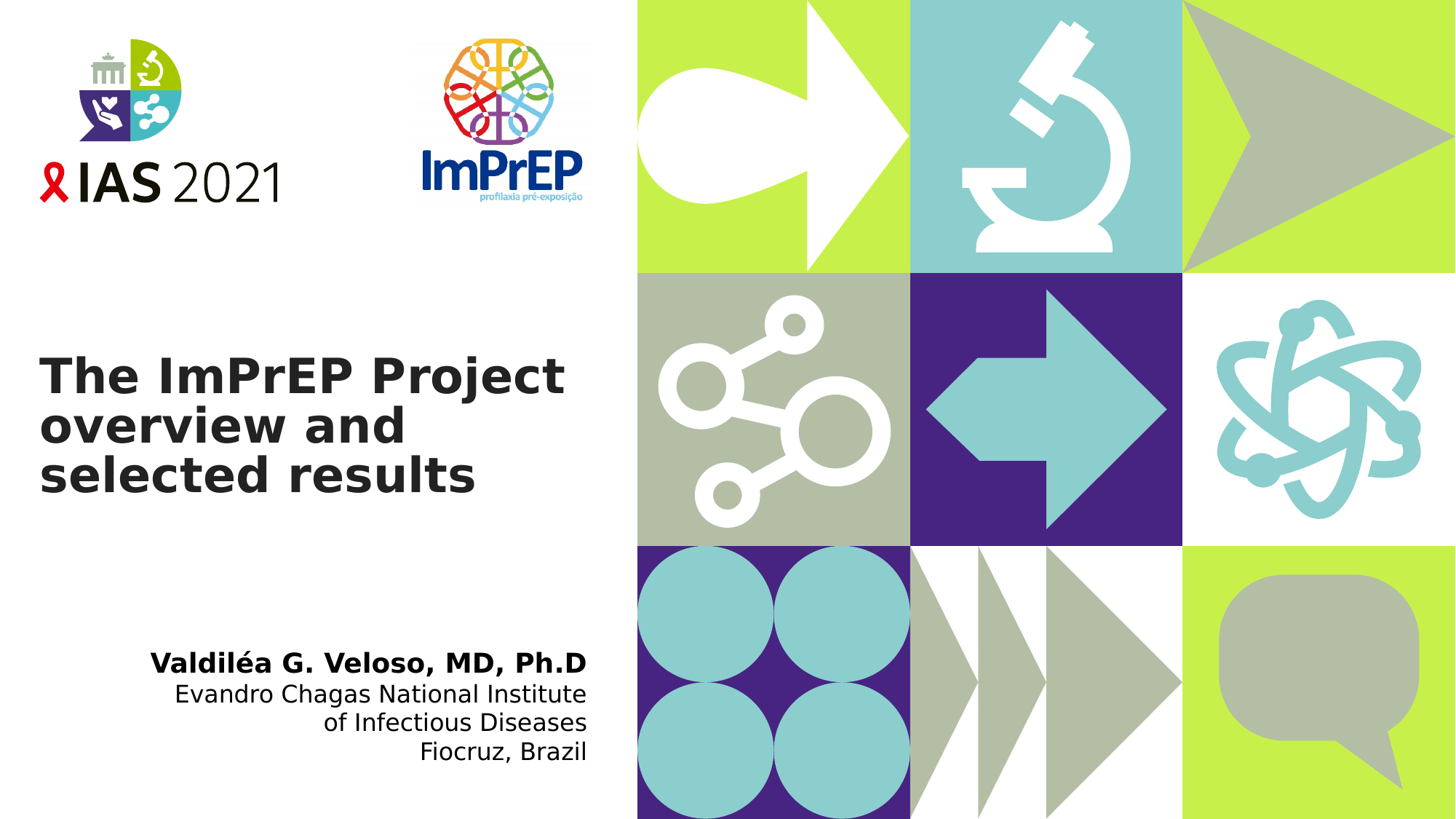

# The ImPrEP Project overview and  selected results
Valdiléa G. Veloso, MD, Ph.D
Evandro Chagas National Institute
of Infectious Diseases
Fiocruz, Brazil